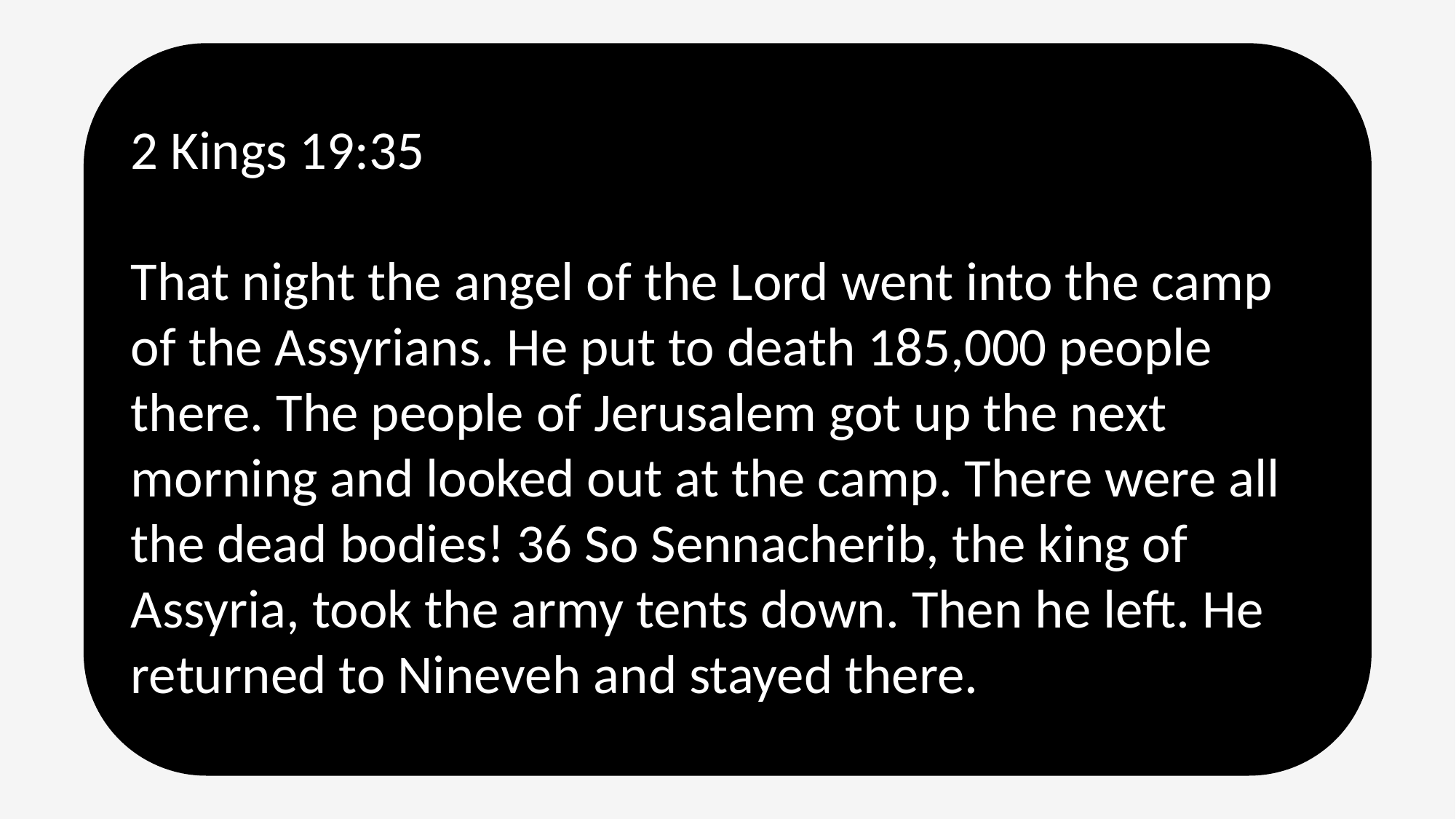

2 Kings 19:35

That night the angel of the Lord went into the camp of the Assyrians. He put to death 185,000 people there. The people of Jerusalem got up the next morning and looked out at the camp. There were all the dead bodies! 36 So Sennacherib, the king of Assyria, took the army tents down. Then he left. He returned to Nineveh and stayed there.